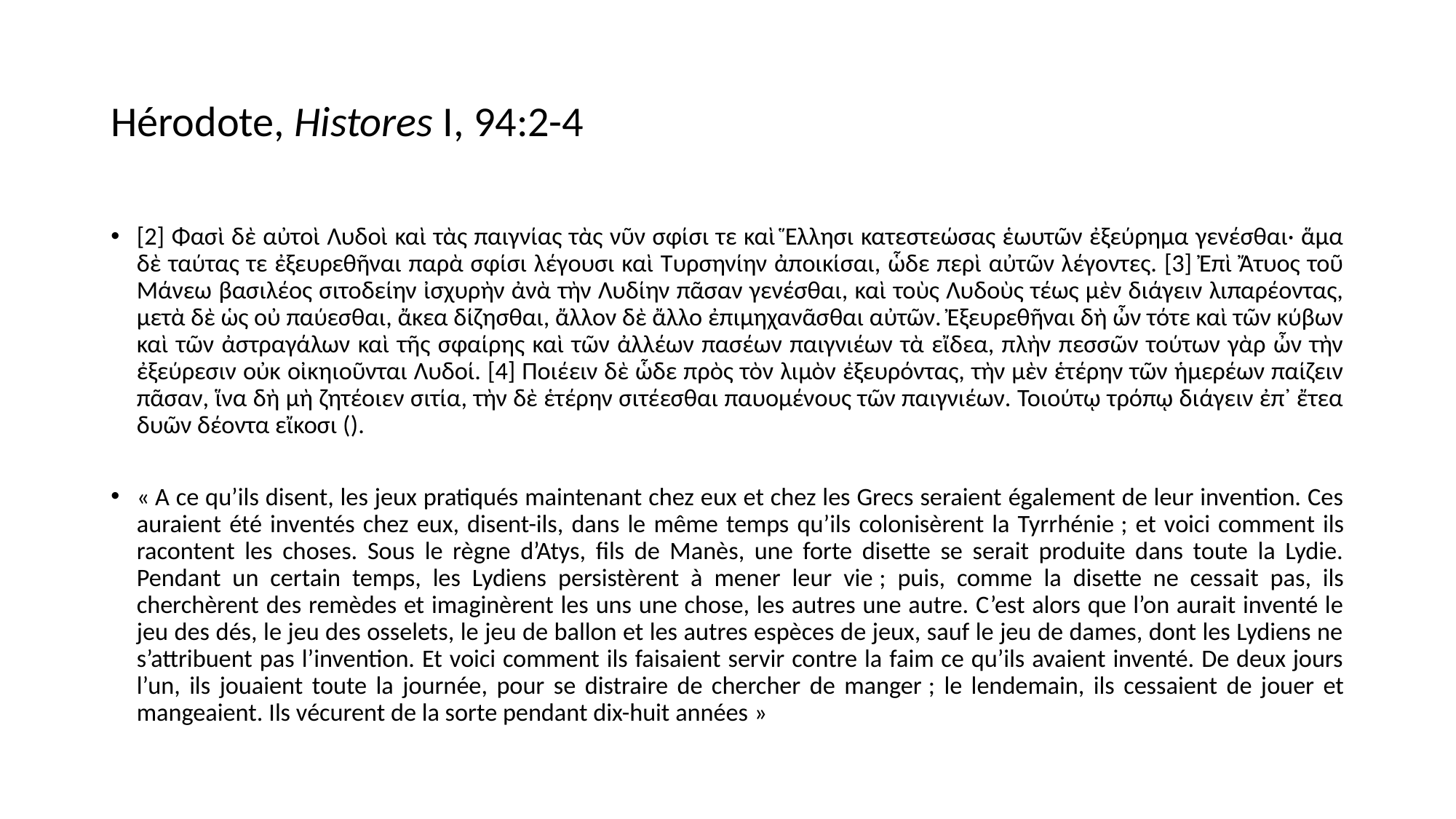

# Hérodote, Histores I, 94:2-4
[2] Φασὶ δὲ αὐτοὶ Λυδοὶ καὶ τὰς παιγνίας τὰς νῦν σφίσι τε καὶ Ἕλλησι κατεστεώσας ἑωυτῶν ἐξεύρημα γενέσθαι· ἅμα δὲ ταύτας τε ἐξευρεθῆναι παρὰ σφίσι λέγουσι καὶ Τυρσηνίην ἀποικίσαι, ὧδε περὶ αὐτῶν λέγοντες. [3] Ἐπὶ Ἄτυος τοῦ Μάνεω βασιλέος σιτοδείην ἰσχυρὴν ἀνὰ τὴν Λυδίην πᾶσαν γενέσθαι, καὶ τοὺς Λυδοὺς τέως μὲν διάγειν λιπαρέοντας, μετὰ δὲ ὡς οὐ παύεσθαι, ἄκεα δίζησθαι, ἄλλον δὲ ἄλλο ἐπιμηχανᾶσθαι αὐτῶν. Ἐξευρεθῆναι δὴ ὦν τότε καὶ τῶν κύβων καὶ τῶν ἀστραγάλων καὶ τῆς σφαίρης καὶ τῶν ἀλλέων πασέων παιγνιέων τὰ εἴδεα, πλὴν πεσσῶν τούτων γὰρ ὦν τὴν ἐξεύρεσιν οὐκ οἰκηιοῦνται Λυδοί. [4] Ποιέειν δὲ ὧδε πρὸς τὸν λιμὸν ἐξευρόντας, τὴν μὲν ἑτέρην τῶν ἡμερέων παίζειν πᾶσαν, ἵνα δὴ μὴ ζητέοιεν σιτία, τὴν δὲ ἑτέρην σιτέεσθαι παυομένους τῶν παιγνιέων. Τοιούτῳ τρόπῳ διάγειν ἐπ᾽ ἔτεα δυῶν δέοντα εἴκοσι ().

« A ce qu’ils disent, les jeux pratiqués maintenant chez eux et chez les Grecs seraient également de leur invention. Ces auraient été inventés chez eux, disent-ils, dans le même temps qu’ils colonisèrent la Tyrrhénie ; et voici comment ils racontent les choses. Sous le règne d’Atys, fils de Manès, une forte disette se serait produite dans toute la Lydie. Pendant un certain temps, les Lydiens persistèrent à mener leur vie ; puis, comme la disette ne cessait pas, ils cherchèrent des remèdes et imaginèrent les uns une chose, les autres une autre. C’est alors que l’on aurait inventé le jeu des dés, le jeu des osselets, le jeu de ballon et les autres espèces de jeux, sauf le jeu de dames, dont les Lydiens ne s’attribuent pas l’invention. Et voici comment ils faisaient servir contre la faim ce qu’ils avaient inventé. De deux jours l’un, ils jouaient toute la journée, pour se distraire de chercher de manger ; le lendemain, ils cessaient de jouer et mangeaient. Ils vécurent de la sorte pendant dix-huit années »